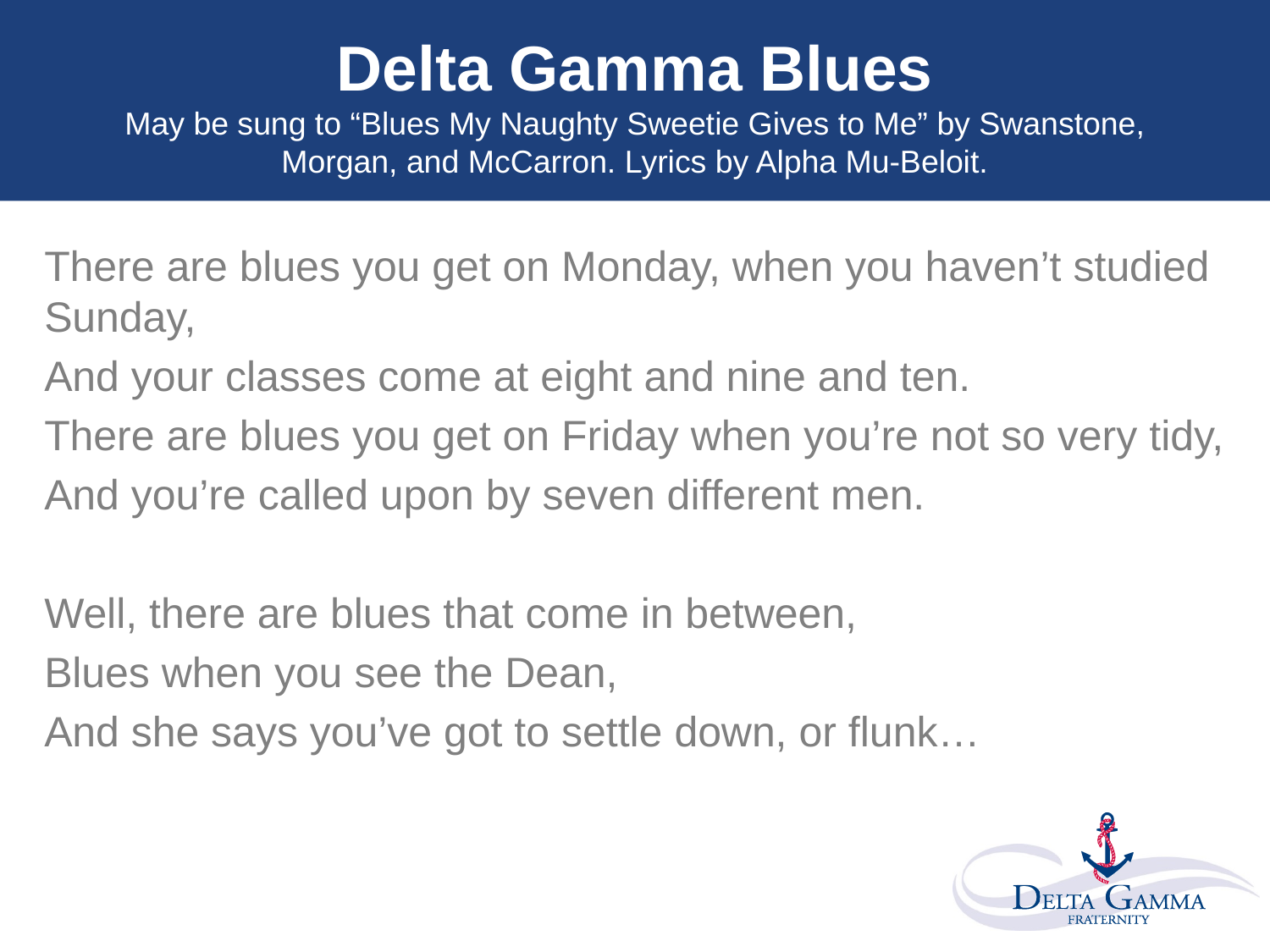

# Delta Gamma Blues May be sung to “Blues My Naughty Sweetie Gives to Me” by Swanstone, Morgan, and McCarron. Lyrics by Alpha Mu-Beloit.
There are blues you get on Monday, when you haven’t studied Sunday,
And your classes come at eight and nine and ten.
There are blues you get on Friday when you’re not so very tidy,
And you’re called upon by seven different men.

Well, there are blues that come in between,
Blues when you see the Dean,
And she says you’ve got to settle down, or flunk…